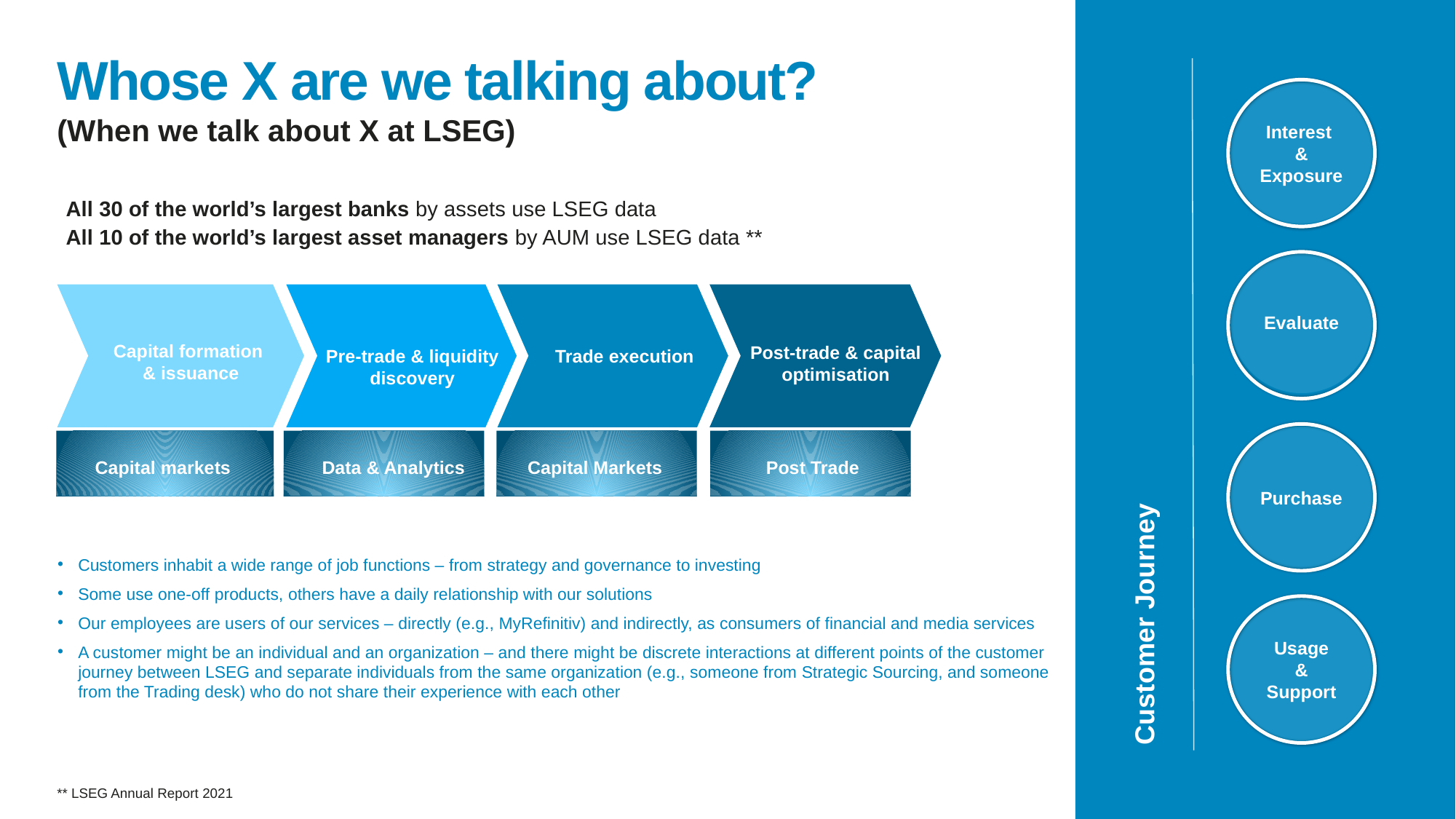

Whose X are we talking about?
(When we talk about X at LSEG)

Interest
&
Exposure
All 30 of the world’s largest banks by assets use LSEG data
All 10 of the world’s largest asset managers by AUM use LSEG data **

Evaluate

Capital formation
& issuance
Post-trade & capital optimisation
Pre-trade & liquidity discovery
Trade execution

Purchase

Capital markets
Data & Analytics
Capital Markets
Post Trade
Customers inhabit a wide range of job functions – from strategy and governance to investing
Some use one-off products, others have a daily relationship with our solutions
Our employees are users of our services – directly (e.g., MyRefinitiv) and indirectly, as consumers of financial and media services
A customer might be an individual and an organization – and there might be discrete interactions at different points of the customer journey between LSEG and separate individuals from the same organization (e.g., someone from Strategic Sourcing, and someone from the Trading desk) who do not share their experience with each other
Customer Journey

Usage
&
Support
** LSEG Annual Report 2021